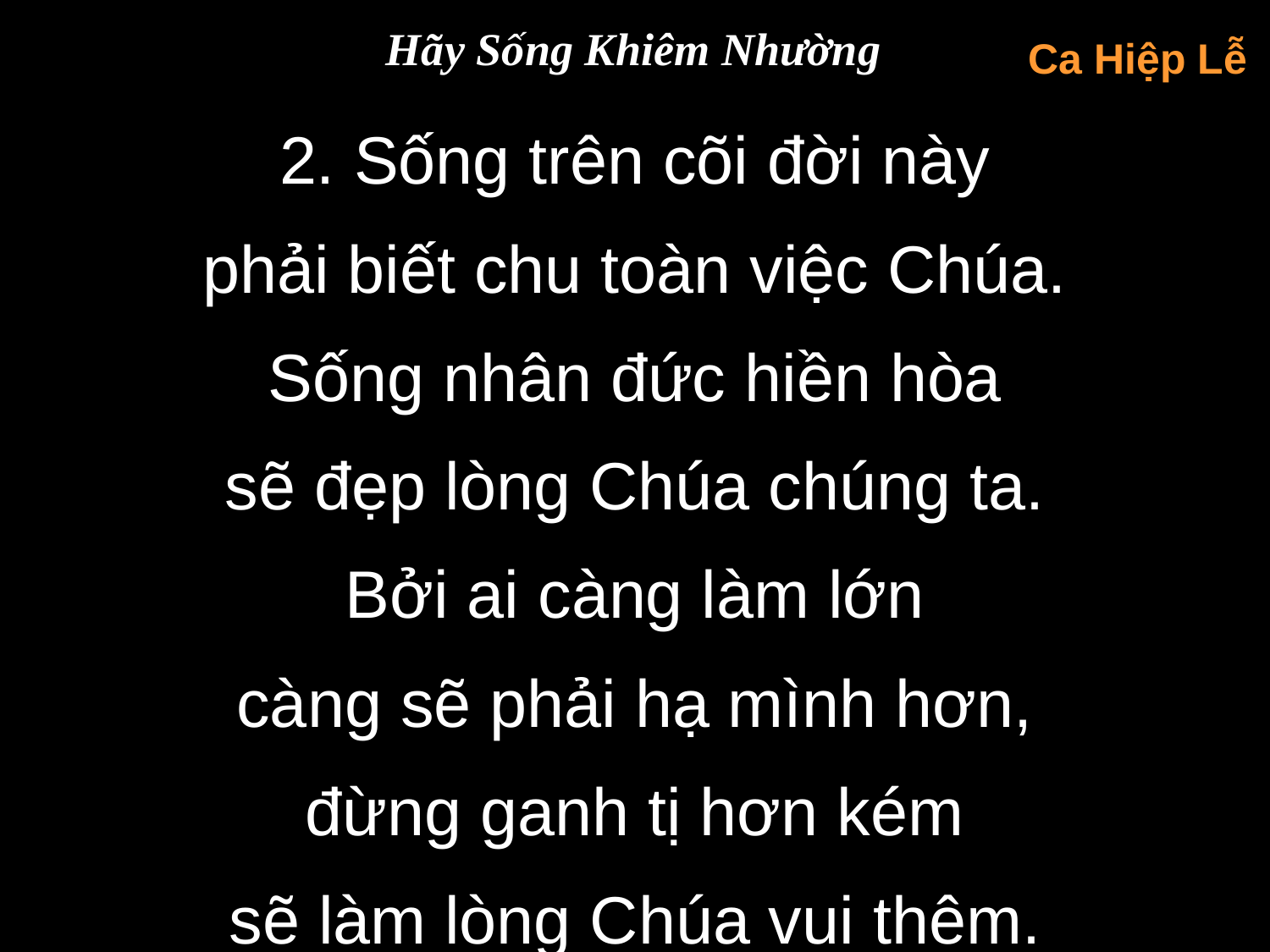

Hãy Sống Khiêm Nhường
Ca Hiệp Lễ
2. Sống trên cõi đời này
phải biết chu toàn việc Chúa.
Sống nhân đức hiền hòa
sẽ đẹp lòng Chúa chúng ta.
Bởi ai càng làm lớn
càng sẽ phải hạ mình hơn,
đừng ganh tị hơn kém
sẽ làm lòng Chúa vui thêm.